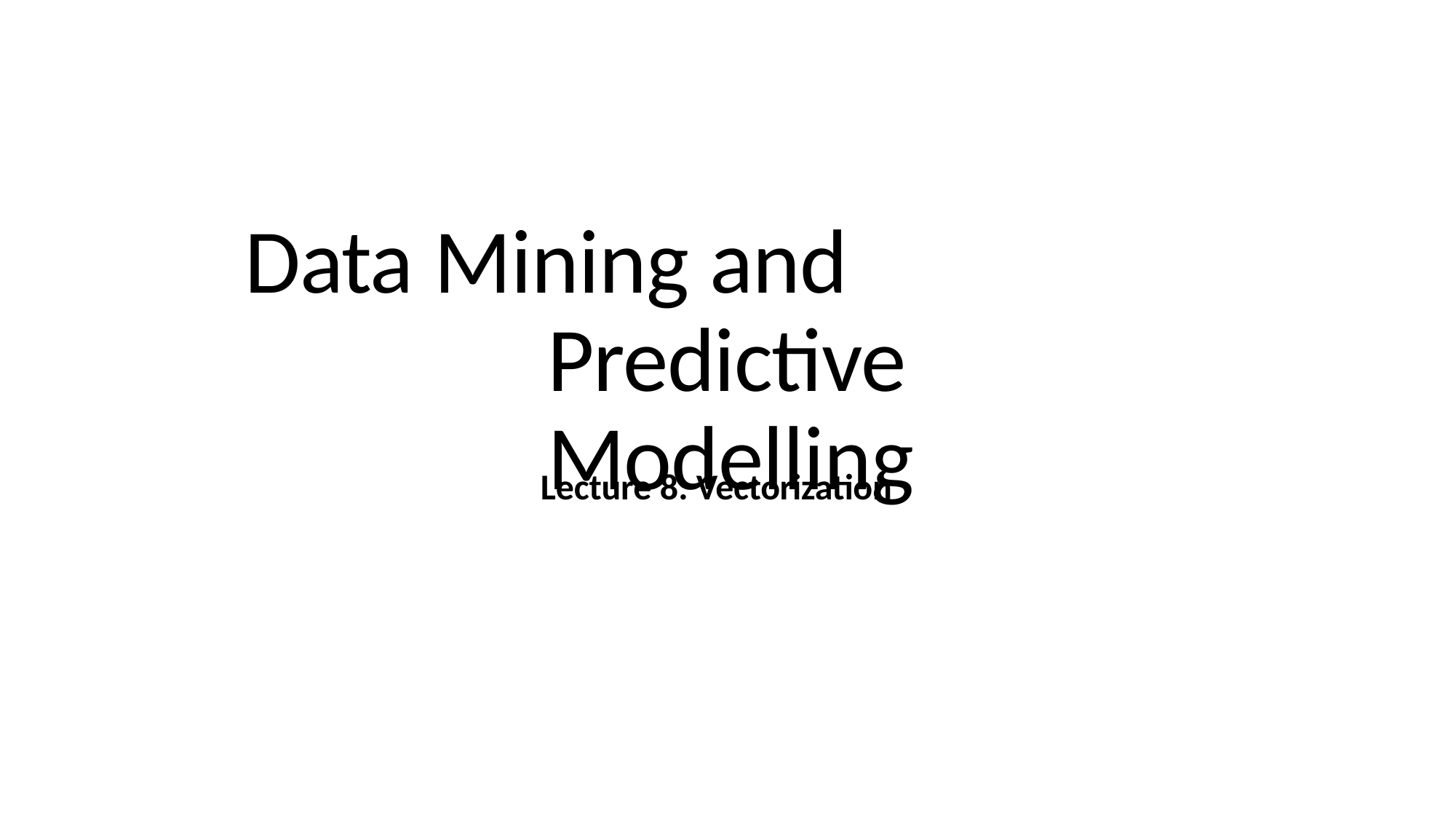

Data Mining and Predictive  Modelling
Lecture 8: Vectorization